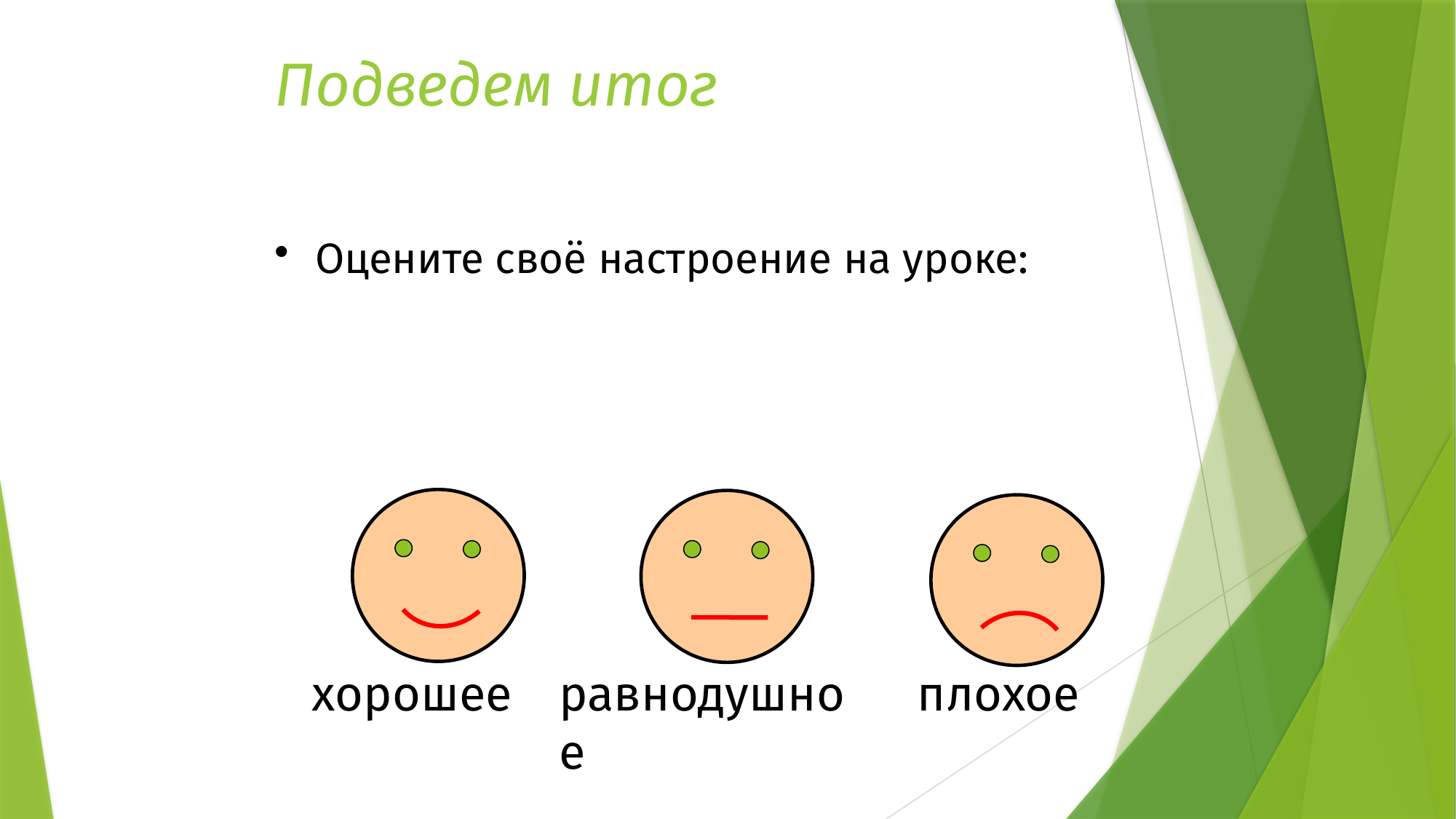

# Подведем итог

Оцените своё настроение на уроке:

хорошее
равнодушное
плохое